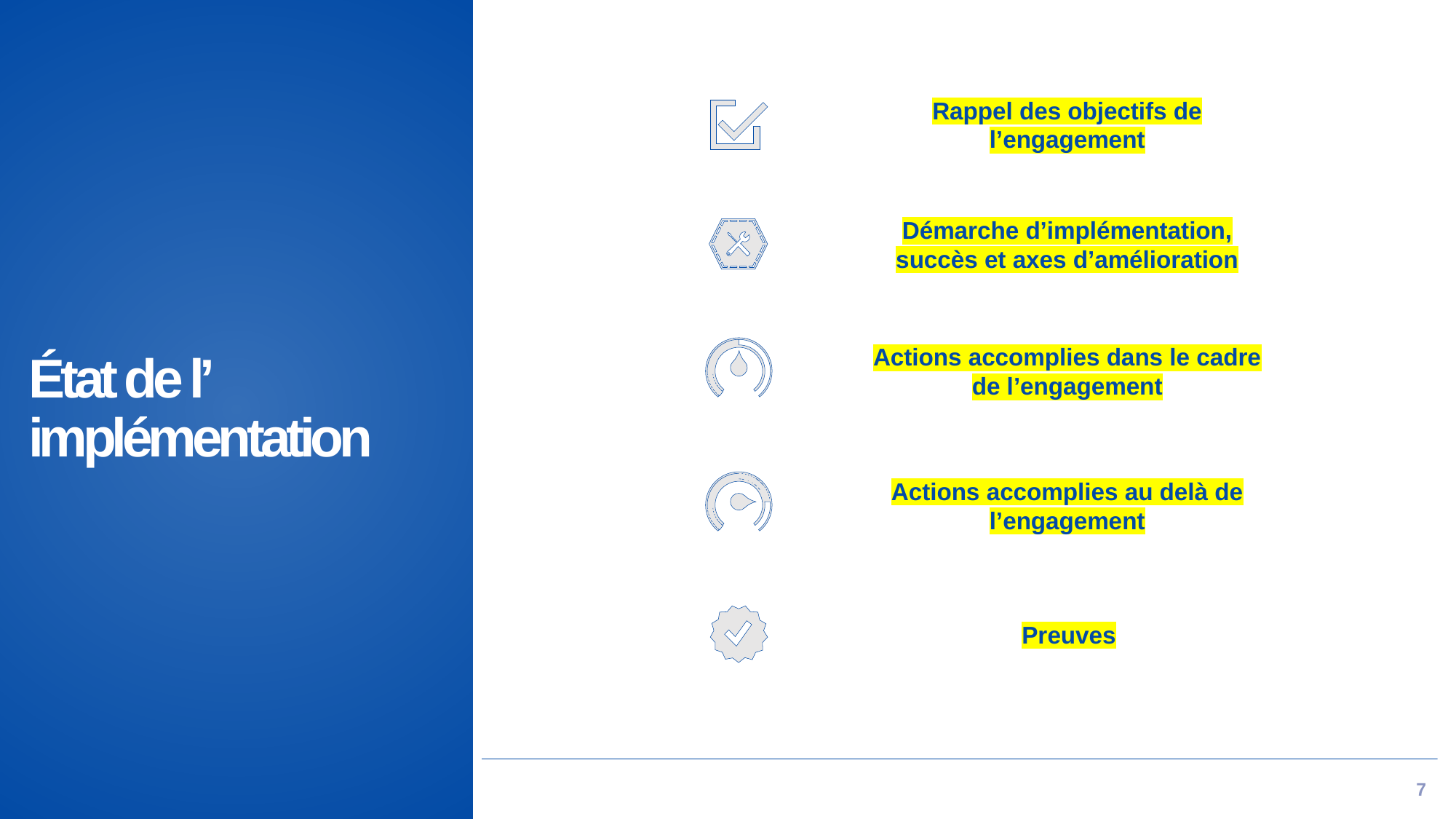

Rappel des objectifs de l’engagement

Démarche d’implémentation, succès et axes d’amélioration

# État de l’ implémentation

Actions accomplies dans le cadre de l’engagement

Actions accomplies au delà de l’engagement

Preuves
7